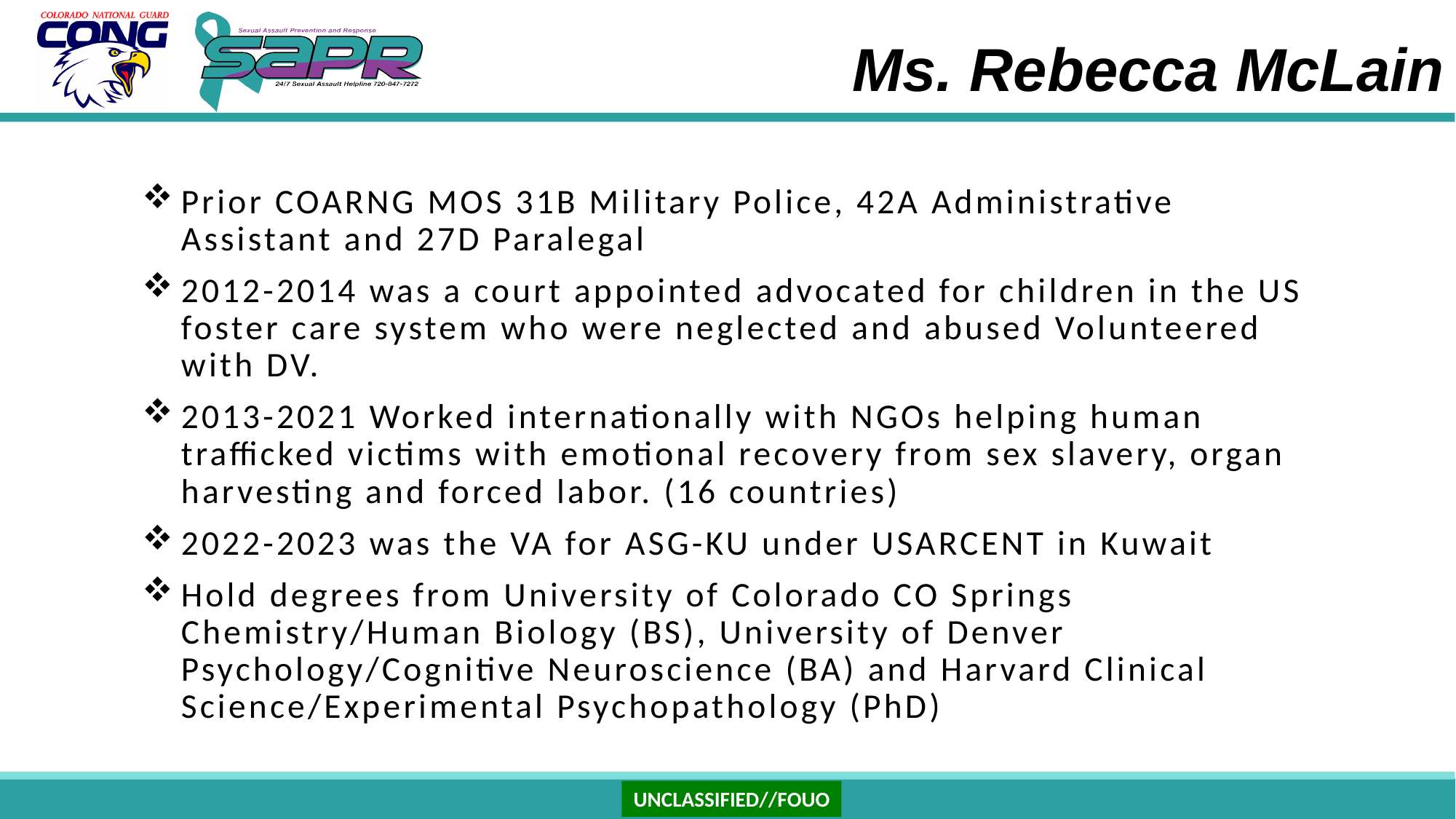

# Ms. Rebecca McLain
Prior COARNG MOS 31B Military Police, 42A Administrative Assistant and 27D Paralegal
2012-2014 was a court appointed advocated for children in the US foster care system who were neglected and abused Volunteered with DV.
2013-2021 Worked internationally with NGOs helping human trafficked victims with emotional recovery from sex slavery, organ harvesting and forced labor. (16 countries)
2022-2023 was the VA for ASG-KU under USARCENT in Kuwait
Hold degrees from University of Colorado CO Springs Chemistry/Human Biology (BS), University of Denver Psychology/Cognitive Neuroscience (BA) and Harvard Clinical Science/Experimental Psychopathology (PhD)